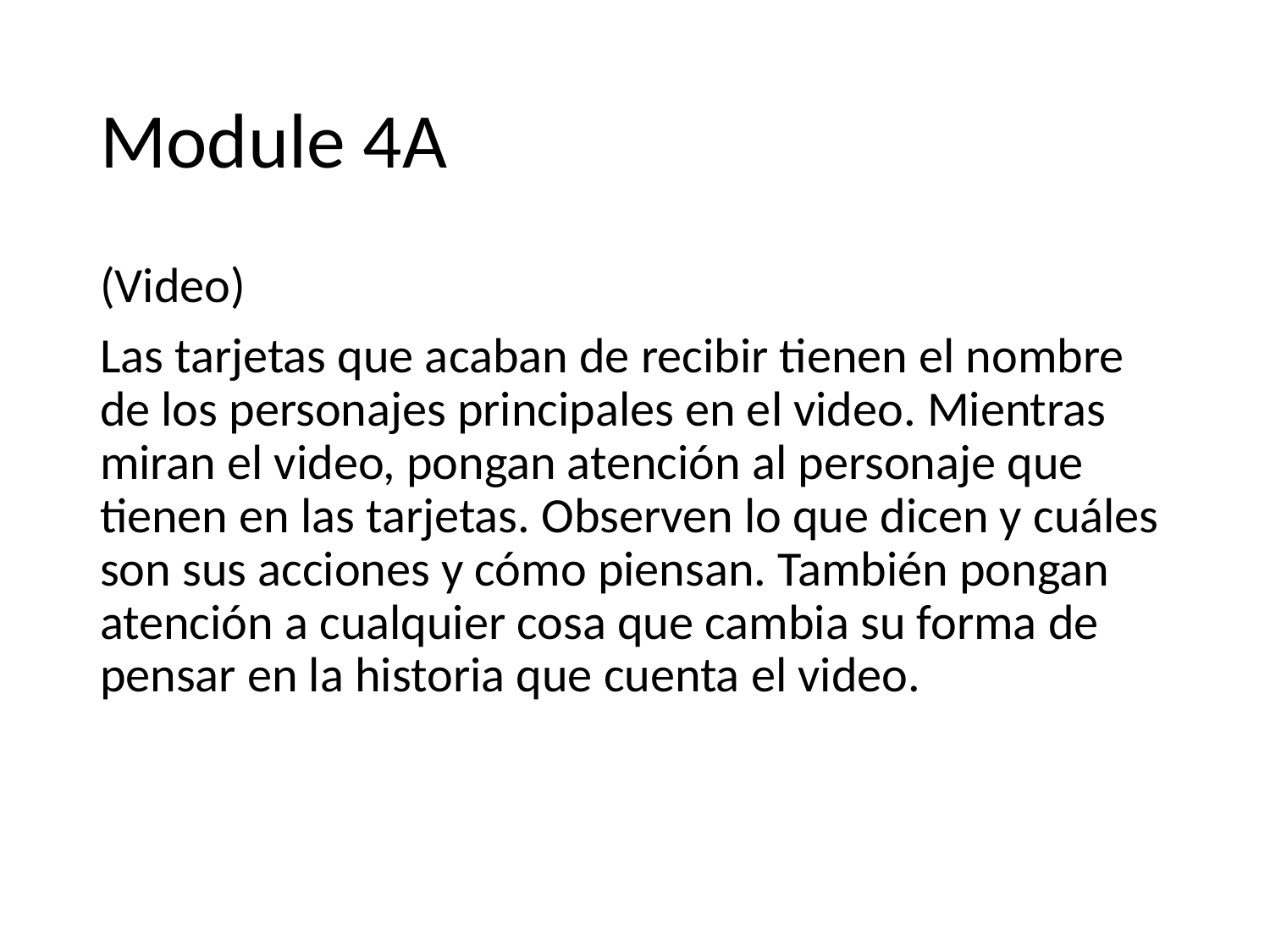

# Module 4A
(Video)
Las tarjetas que acaban de recibir tienen el nombre de los personajes principales en el video. Mientras miran el video, pongan atención al personaje que tienen en las tarjetas. Observen lo que dicen y cuáles son sus acciones y cómo piensan. También pongan atención a cualquier cosa que cambia su forma de pensar en la historia que cuenta el video.